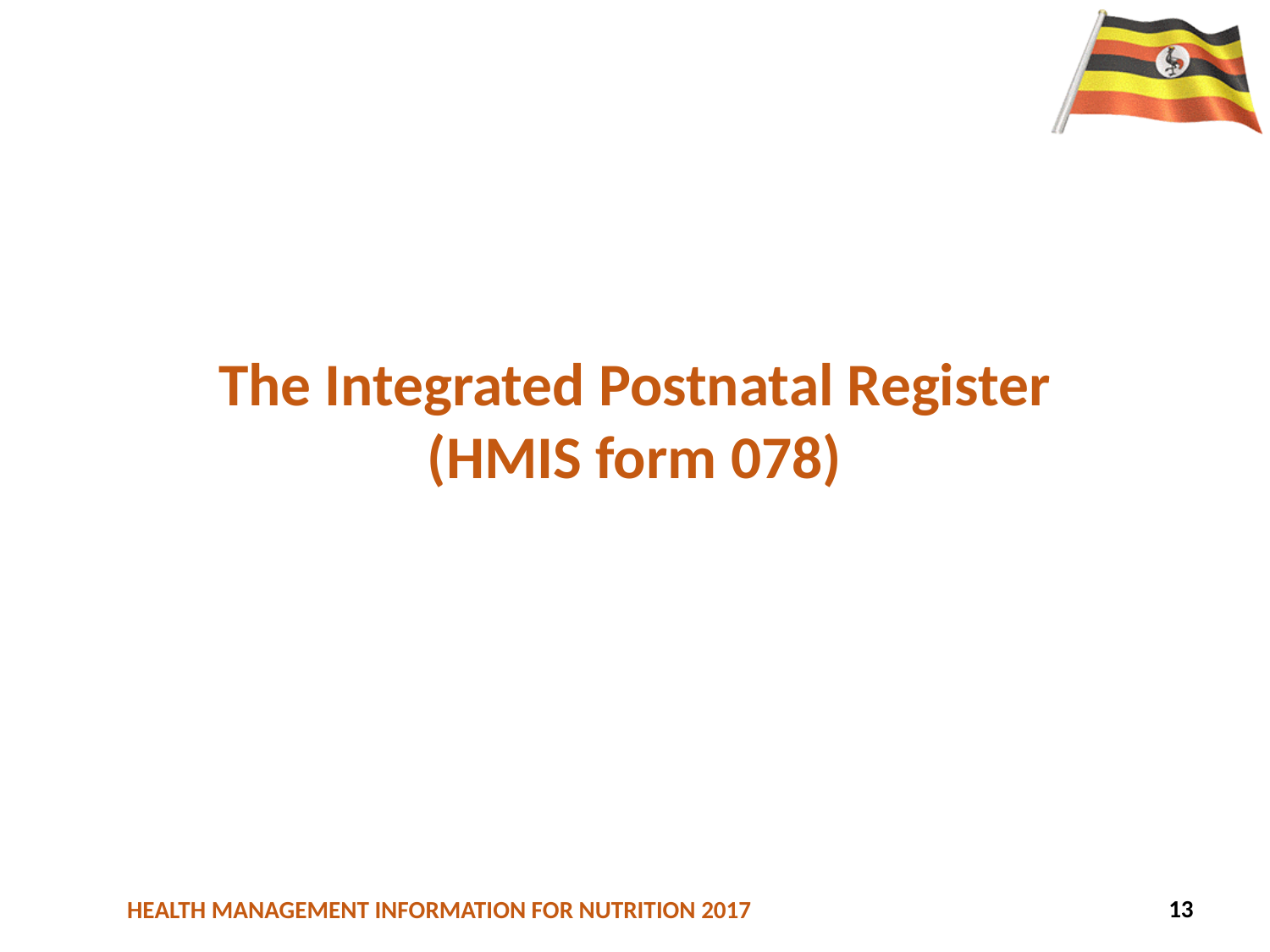

# The Integrated Postnatal Register (HMIS form 078)
47
13